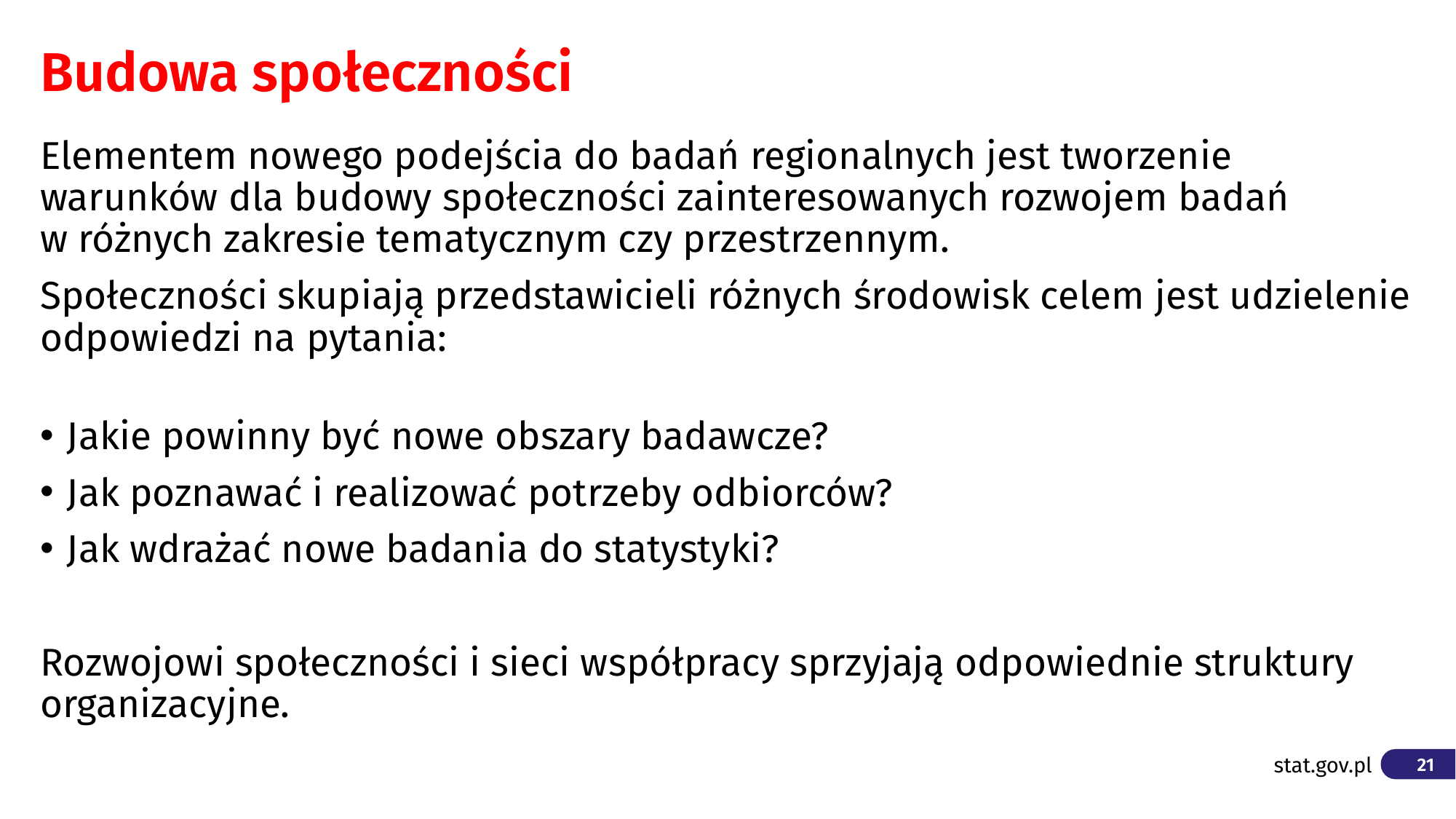

# Budowa społeczności
Elementem nowego podejścia do badań regionalnych jest tworzenie warunków dla budowy społeczności zainteresowanych rozwojem badań
w różnych zakresie tematycznym czy przestrzennym.
Społeczności skupiają przedstawicieli różnych środowisk celem jest udzielenie odpowiedzi na pytania:
Jakie powinny być nowe obszary badawcze?
Jak poznawać i realizować potrzeby odbiorców?
Jak wdrażać nowe badania do statystyki?

Rozwojowi społeczności i sieci współpracy sprzyjają odpowiednie struktury organizacyjne.